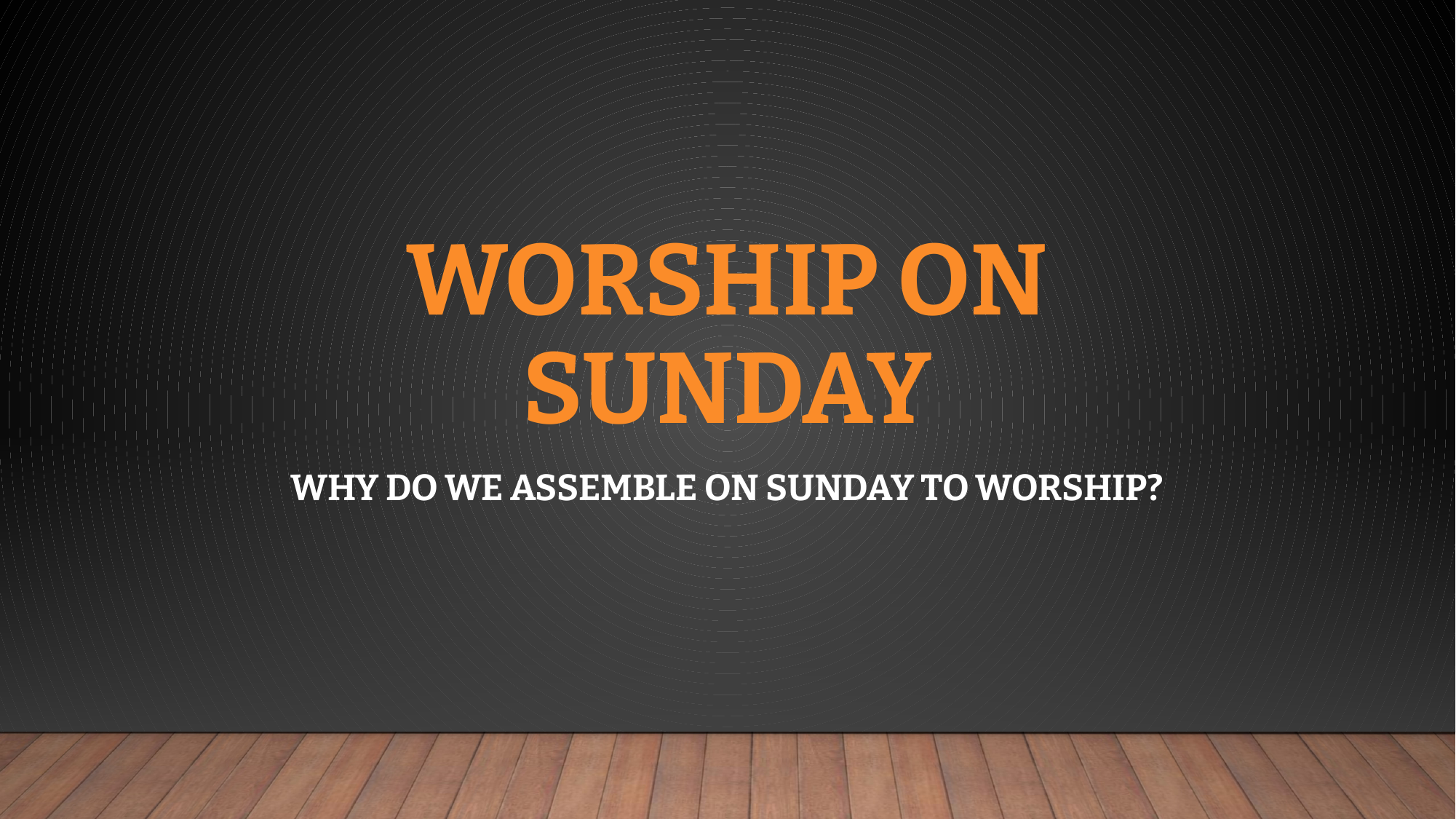

# Worship on sunday
Why do we assemble on Sunday to worship?